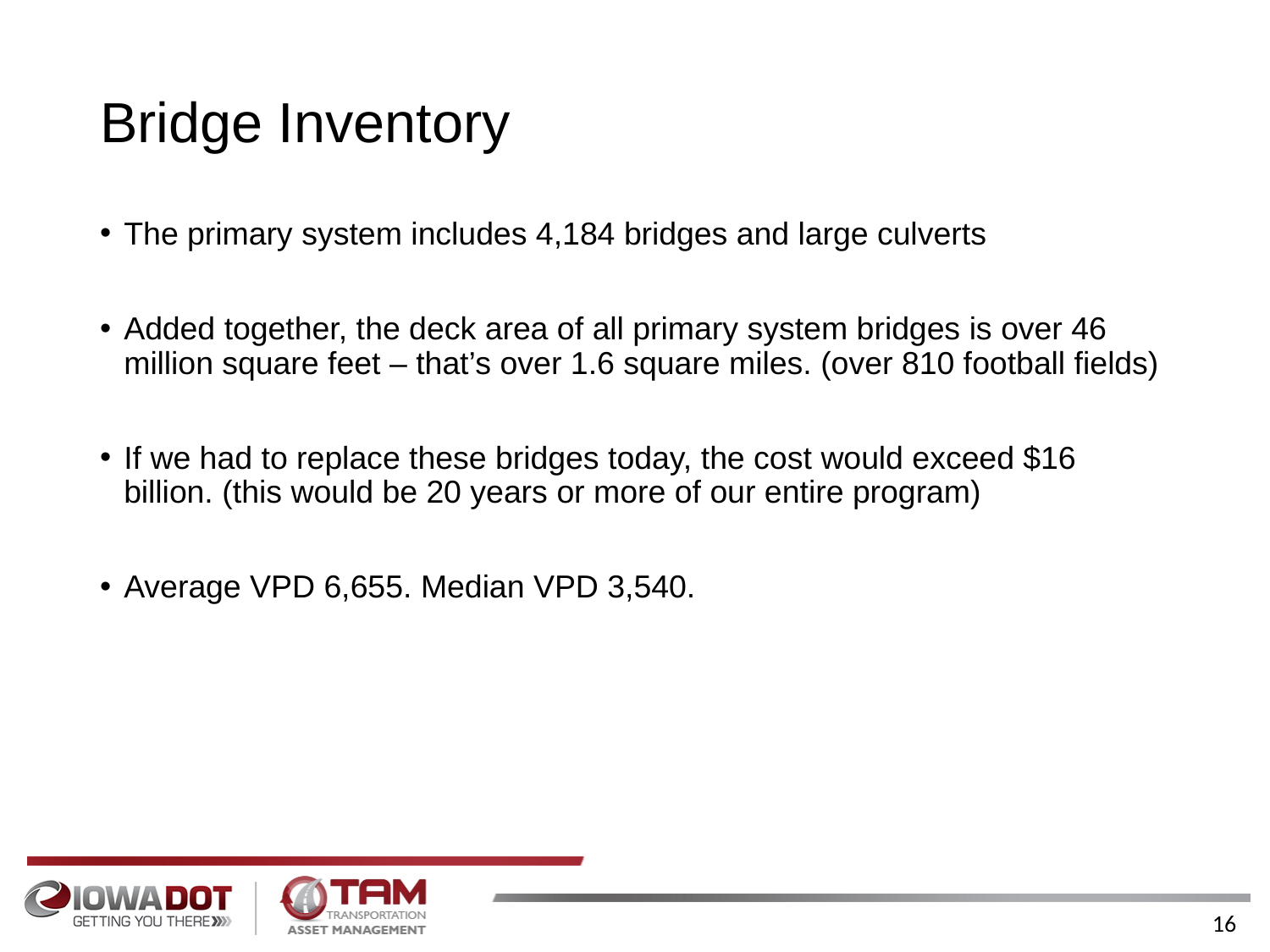

# Bridge Inventory
The primary system includes 4,184 bridges and large culverts

Added together, the deck area of all primary system bridges is over 46 million square feet – that’s over 1.6 square miles. (over 810 football fields)

If we had to replace these bridges today, the cost would exceed $16 billion. (this would be 20 years or more of our entire program)

Average VPD 6,655. Median VPD 3,540.
16